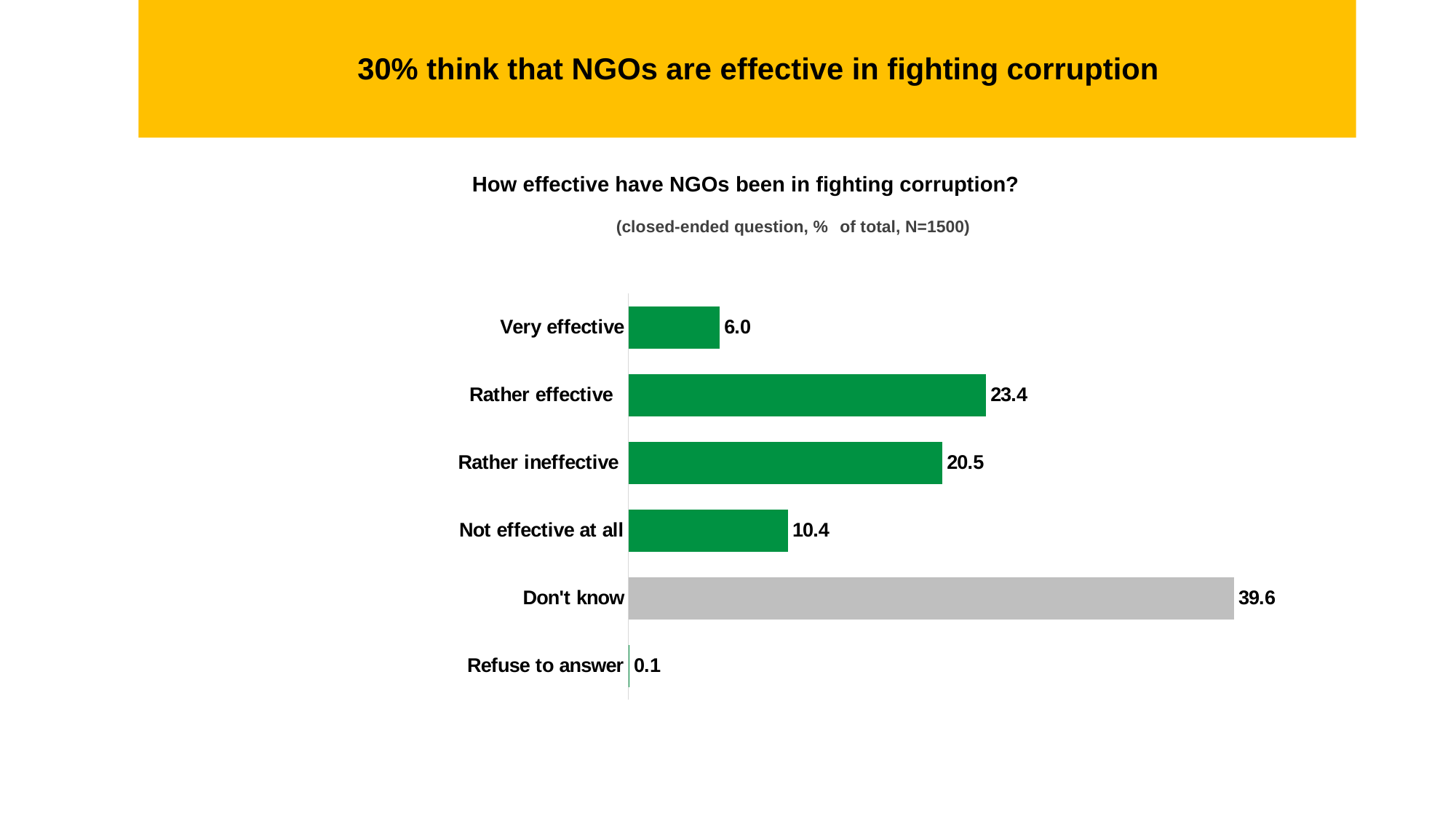

30% think that NGOs are effective in fighting corruption
How effective have NGOs been in fighting corruption?
(closed-ended question, %  of total, N=1500)

### Chart

| Category |  |
|---|---|
| Very effective | 5.984583063709861 |
| Rather effective   | 23.379678741642838 |
| Rather ineffective  | 20.529823558640857 |
| Not effective at all | 10.444861345146329 |
| Don't know | 39.571966283548974 |
| Refuse to answer | 0.08908700731107268 |